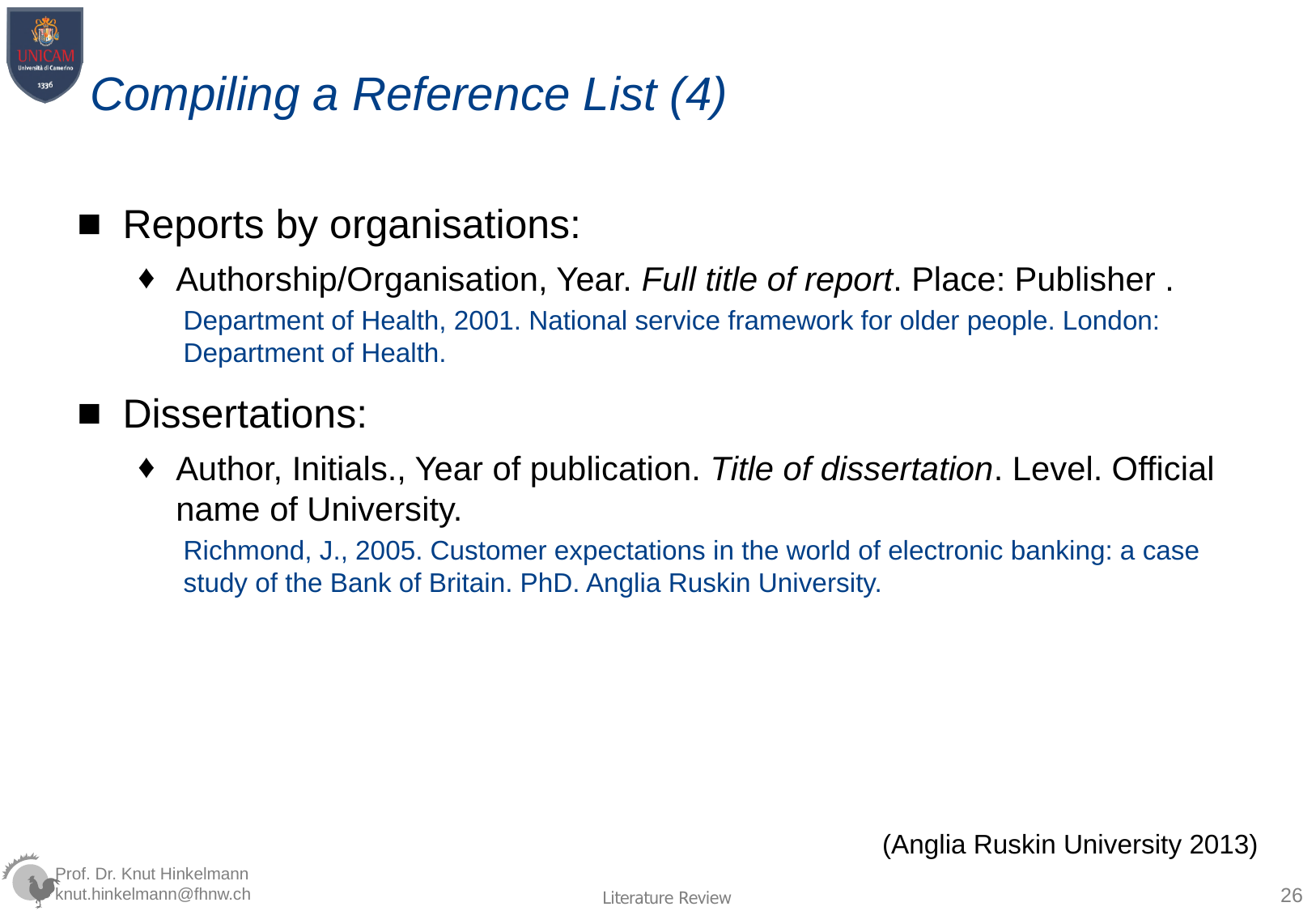

# Compiling a Reference List (4)
Reports by organisations:
Authorship/Organisation, Year. Full title of report. Place: Publisher .
Department of Health, 2001. National service framework for older people. London: Department of Health.
Dissertations:
Author, Initials., Year of publication. Title of dissertation. Level. Official name of University.
Richmond, J., 2005. Customer expectations in the world of electronic banking: a case study of the Bank of Britain. PhD. Anglia Ruskin University.

(Anglia Ruskin University 2013)
26
Literature Review